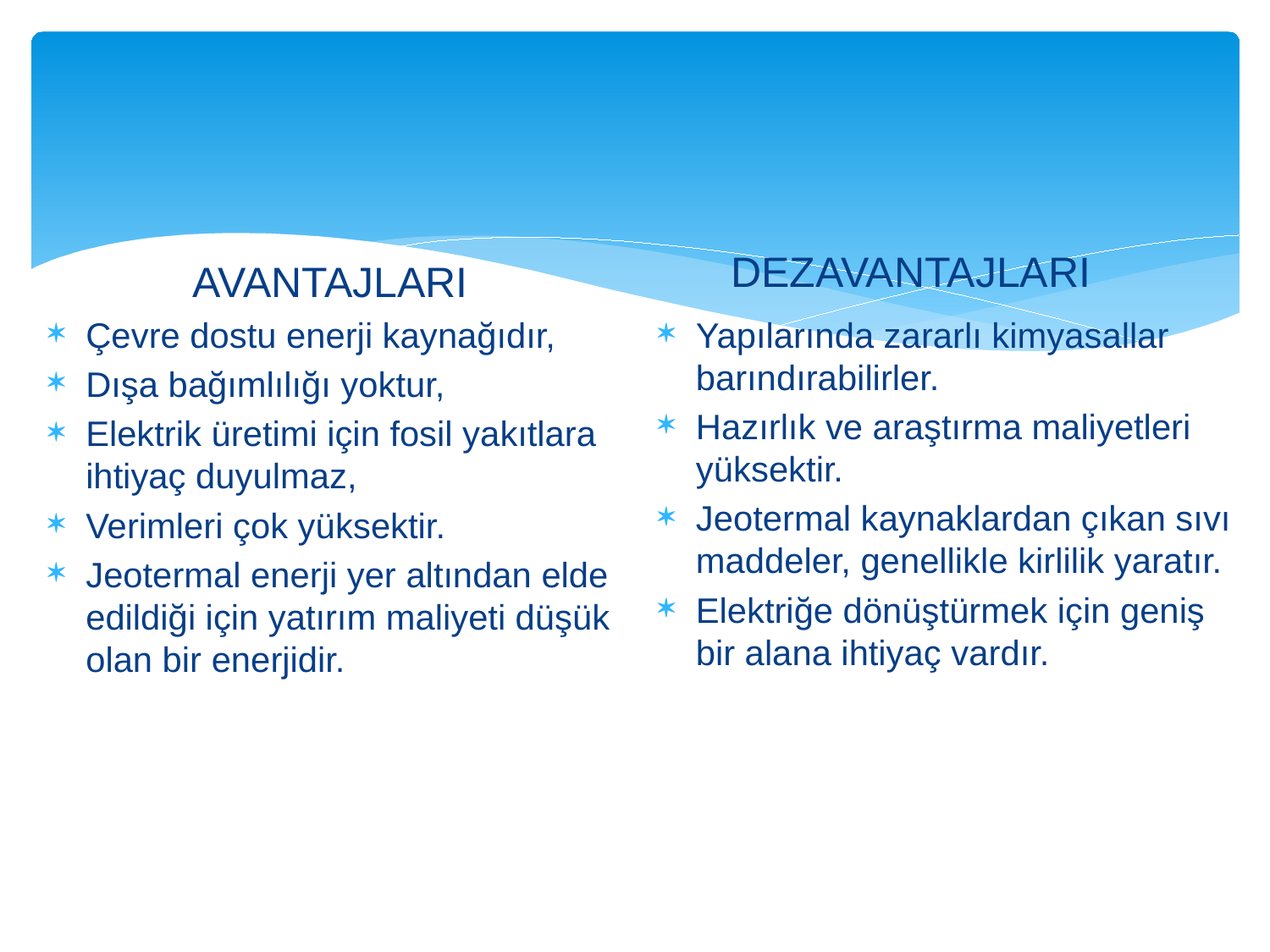

#
DEZAVANTAJLARI
AVANTAJLARI
Çevre dostu enerji kaynağıdır,
Dışa bağımlılığı yoktur,
Elektrik üretimi için fosil yakıtlara ihtiyaç duyulmaz,
Verimleri çok yüksektir.
Jeotermal enerji yer altından elde edildiği için yatırım maliyeti düşük olan bir enerjidir.
Yapılarında zararlı kimyasallar barındırabilirler.
Hazırlık ve araştırma maliyetleri yüksektir.
Jeotermal kaynaklardan çıkan sıvı maddeler, genellikle kirlilik yaratır.
Elektriğe dönüştürmek için geniş bir alana ihtiyaç vardır.